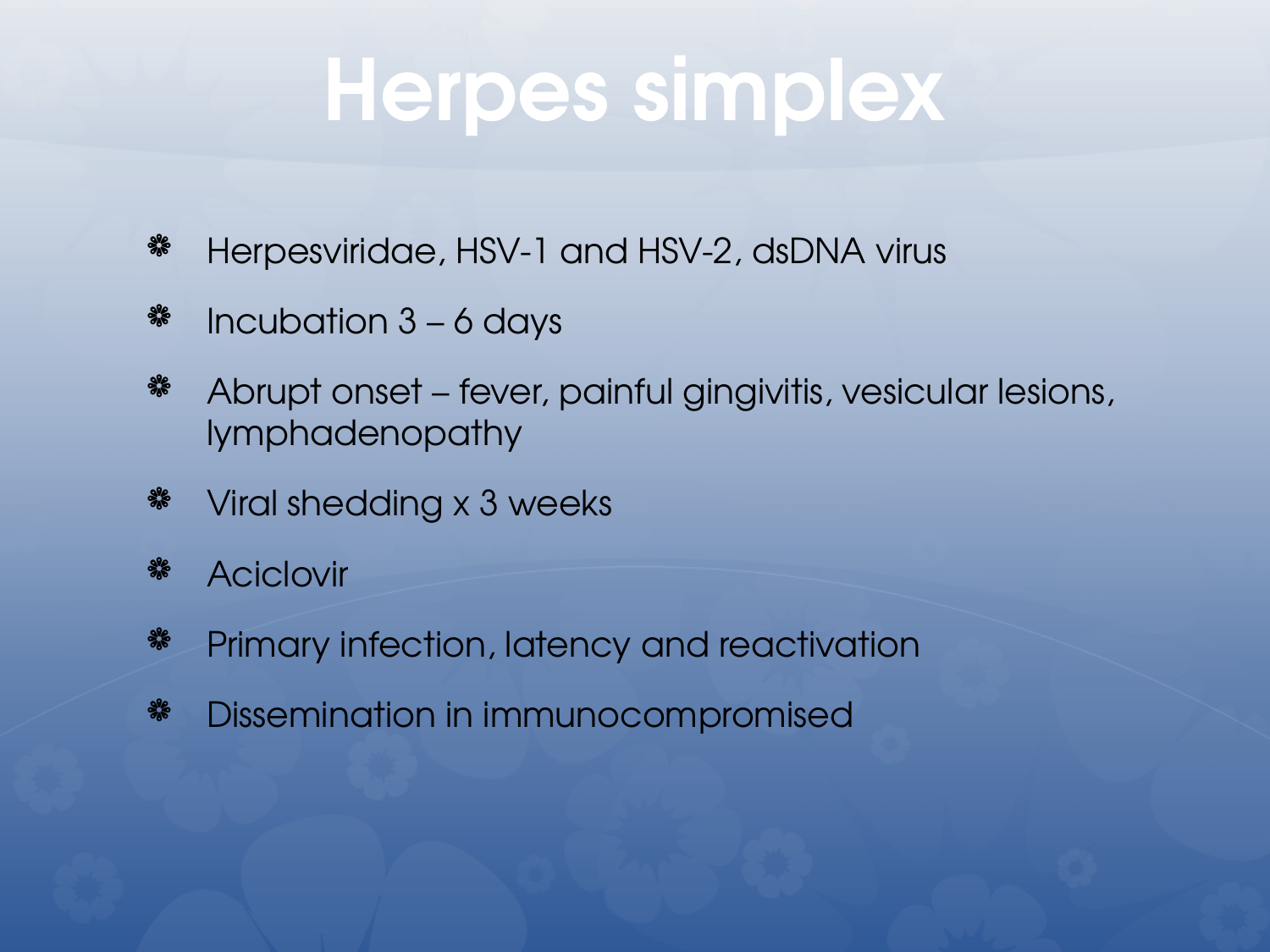

# Herpes simplex
Herpesviridae, HSV-1 and HSV-2, dsDNA virus
Incubation 3 – 6 days
Abrupt onset – fever, painful gingivitis, vesicular lesions, lymphadenopathy
Viral shedding x 3 weeks
Aciclovir
Primary infection, latency and reactivation
Dissemination in immunocompromised